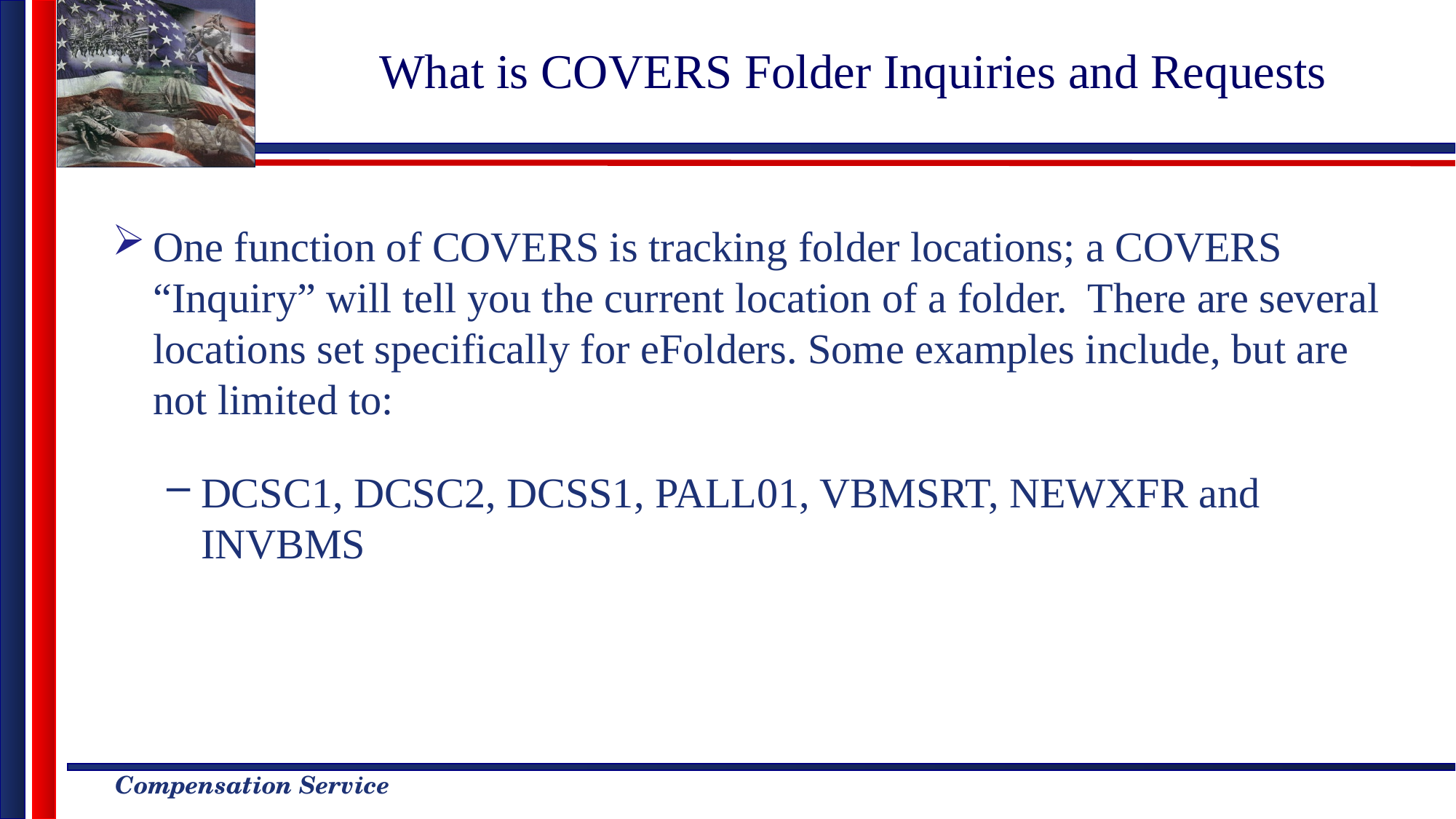

What is COVERS Folder Inquiries and Requests
One function of COVERS is tracking folder locations; a COVERS “Inquiry” will tell you the current location of a folder.  There are several locations set specifically for eFolders. Some examples include, but are not limited to:

DCSC1, DCSC2, DCSS1, PALL01, VBMSRT, NEWXFR and INVBMS